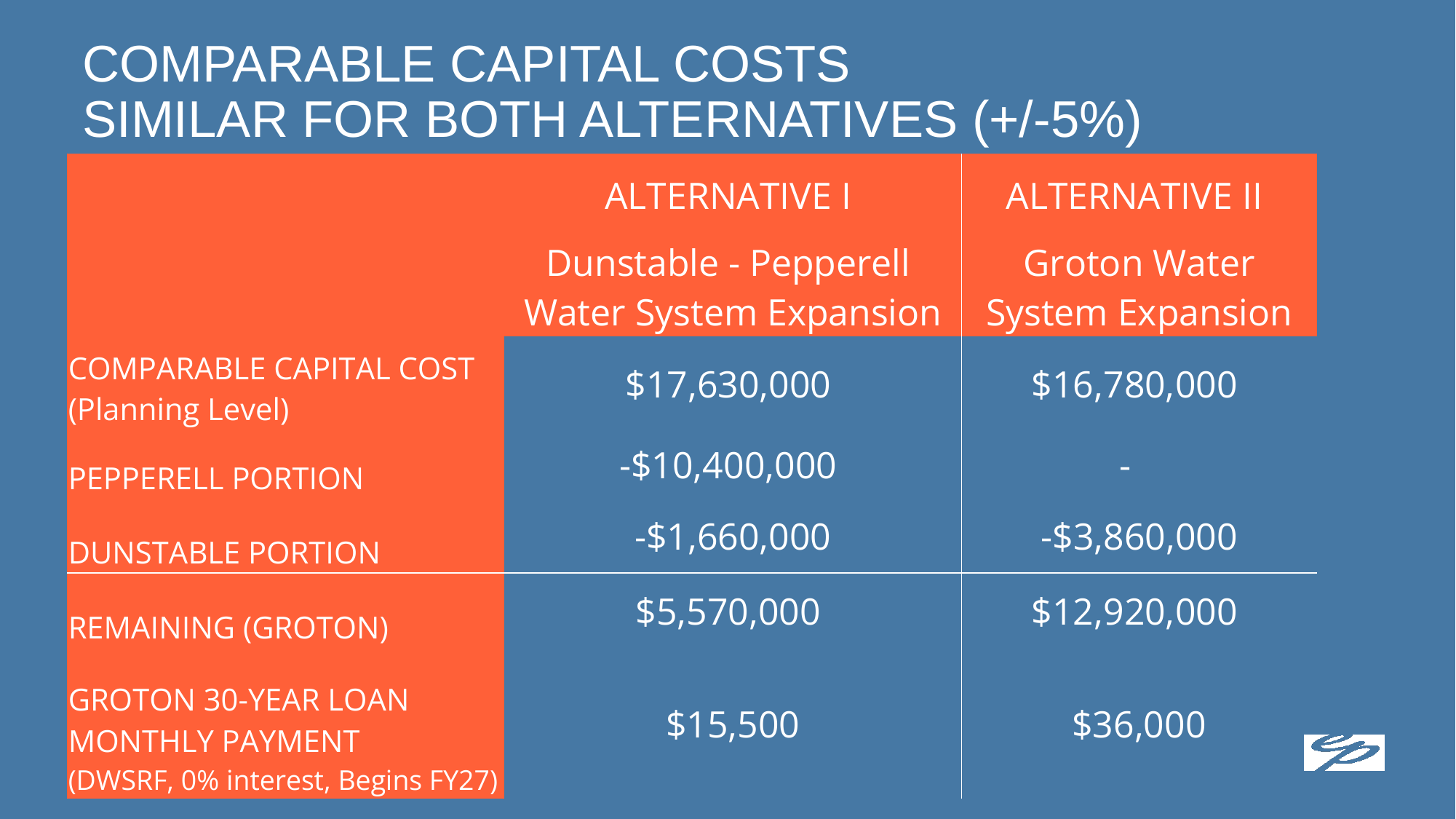

# COMPARABLE CAPITAL COSTS SIMILAR FOR BOTH ALTERNATIVES (+/-5%)
|  | ALTERNATIVE I | ALTERNATIVE II |
| --- | --- | --- |
|  | Dunstable - Pepperell Water System Expansion | Groton Water System Expansion |
| COMPARABLE CAPITAL COST (Planning Level) | $17,630,000 | $16,780,000 |
| PEPPERELL PORTION | -$10,400,000 | - |
| DUNSTABLE PORTION | -$1,660,000 | -$3,860,000 |
| REMAINING (GROTON) | $5,570,000 | $12,920,000 |
| GROTON 30-YEAR LOAN MONTHLY PAYMENT (DWSRF, 0% interest, Begins FY27) | $15,500 | $36,000 |